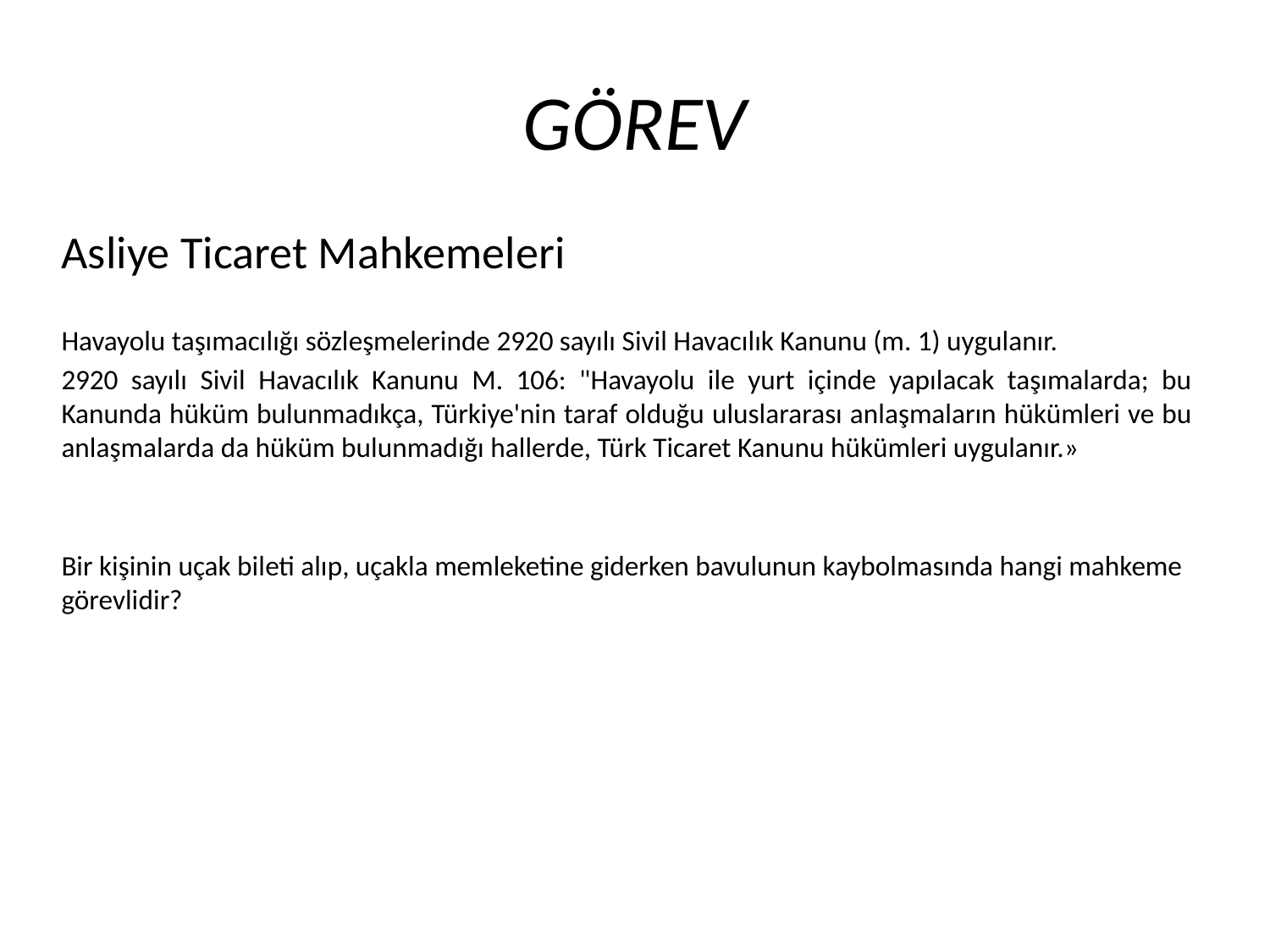

# GÖREV

Asliye Ticaret Mahkemeleri

Havayolu taşımacılığı sözleşmelerinde 2920 sayılı Sivil Havacılık Kanunu (m. 1) uygulanır.
2920 sayılı Sivil Havacılık Kanunu M. 106: "Havayolu ile yurt içinde yapılacak taşımalarda; bu Kanunda hüküm bulunmadıkça, Türkiye'nin taraf olduğu uluslararası anlaşmaların hükümleri ve bu anlaşmalarda da hüküm bulunmadığı hallerde, Türk Ticaret Kanunu hükümleri uygulanır.»

Bir kişinin uçak bileti alıp, uçakla memleketine giderken bavulunun kaybolmasında hangi mahkeme görevlidir?